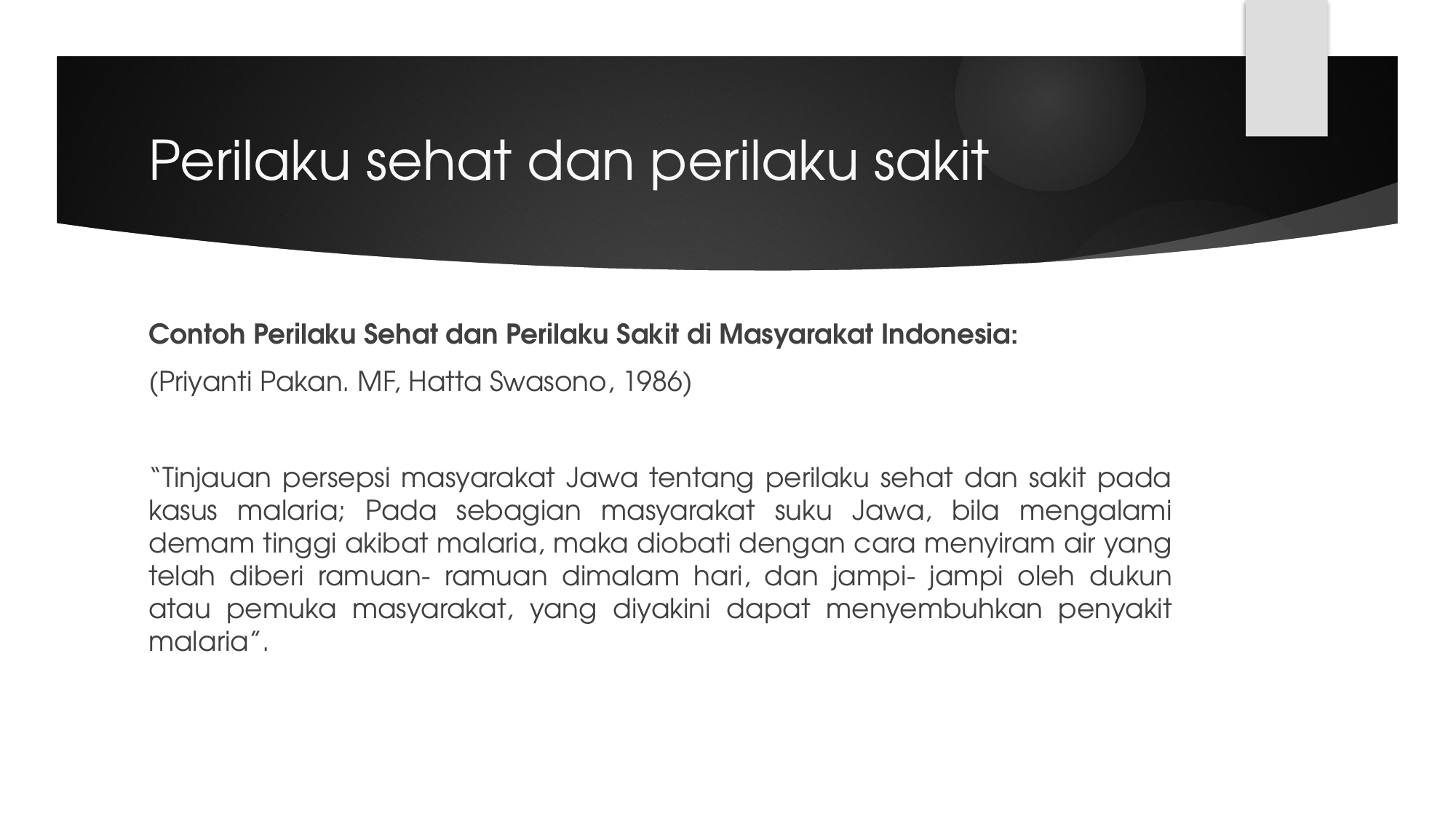

# Perilaku sehat dan perilaku sakit
Contoh Perilaku Sehat dan Perilaku Sakit di Masyarakat Indonesia:
(Priyanti Pakan. MF, Hatta Swasono, 1986)

“Tinjauan persepsi masyarakat Jawa tentang perilaku sehat dan sakit pada kasus malaria; Pada sebagian masyarakat suku Jawa, bila mengalami demam tinggi akibat malaria, maka diobati dengan cara menyiram air yang telah diberi ramuan- ramuan dimalam hari, dan jampi- jampi oleh dukun atau pemuka masyarakat, yang diyakini dapat menyembuhkan penyakit malaria”.